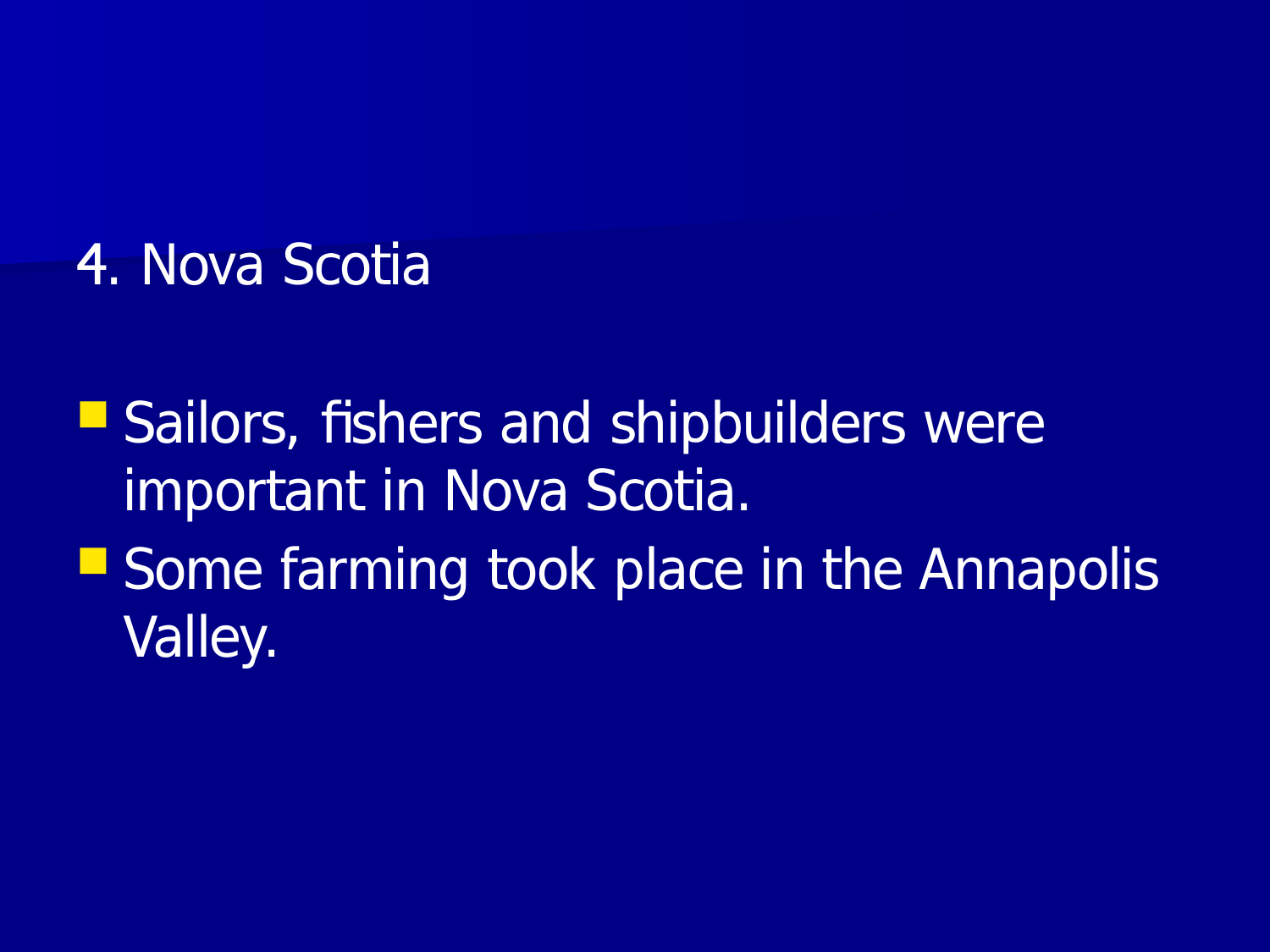

#
4. Nova Scotia

Sailors, fishers and shipbuilders were important in Nova Scotia.
Some farming took place in the Annapolis Valley.